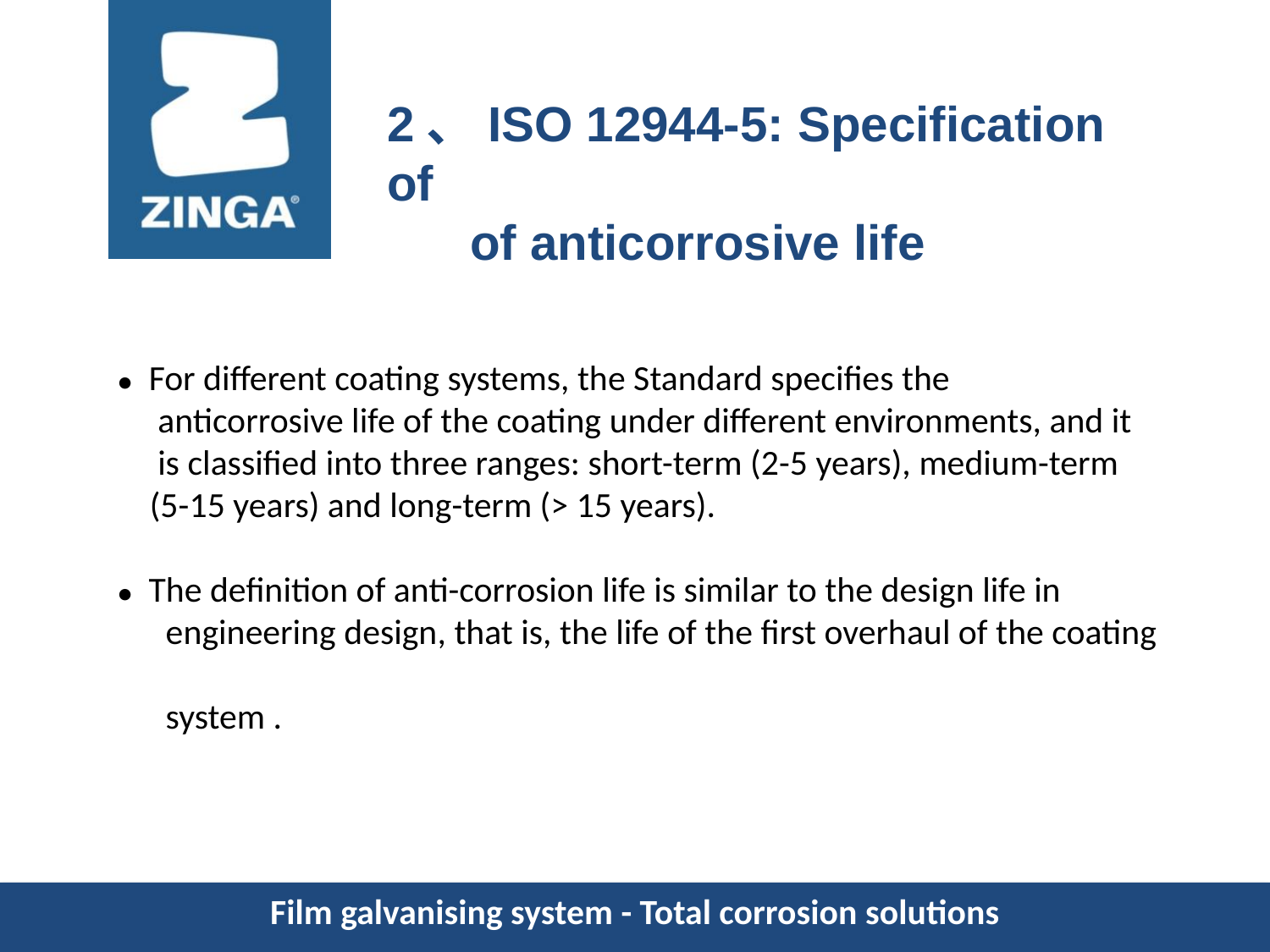

2、ISO 12944-5: Specification of
      of anticorrosive life
●  For different coating systems, the Standard specifies the
     anticorrosive life of the coating under different environments, and it
     is classified into three ranges: short-term (2-5 years), medium-term
    (5-15 years) and long-term (> 15 years).
●  The definition of anti-corrosion life is similar to the design life in
      engineering design, that is, the life of the first overhaul of the coating
      system .